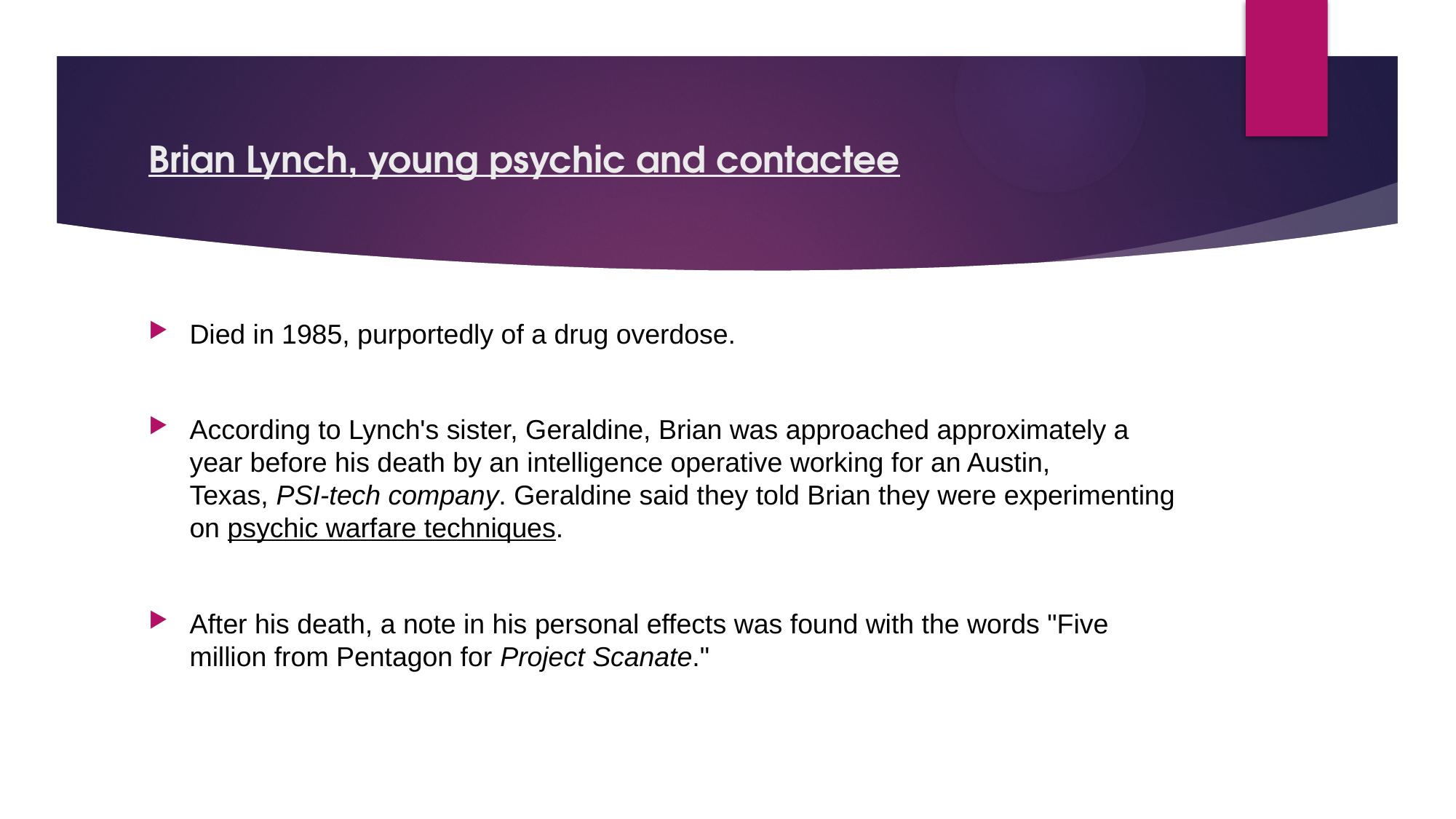

# Brian Lynch, young psychic and contactee
Died in 1985, purportedly of a drug overdose.

According to Lynch's sister, Geraldine, Brian was approached approximately a year before his death by an intelligence operative working for an Austin, Texas, PSI-tech company. Geraldine said they told Brian they were experimenting on psychic warfare techniques.

After his death, a note in his personal effects was found with the words "Five million from Pentagon for Project Scanate."